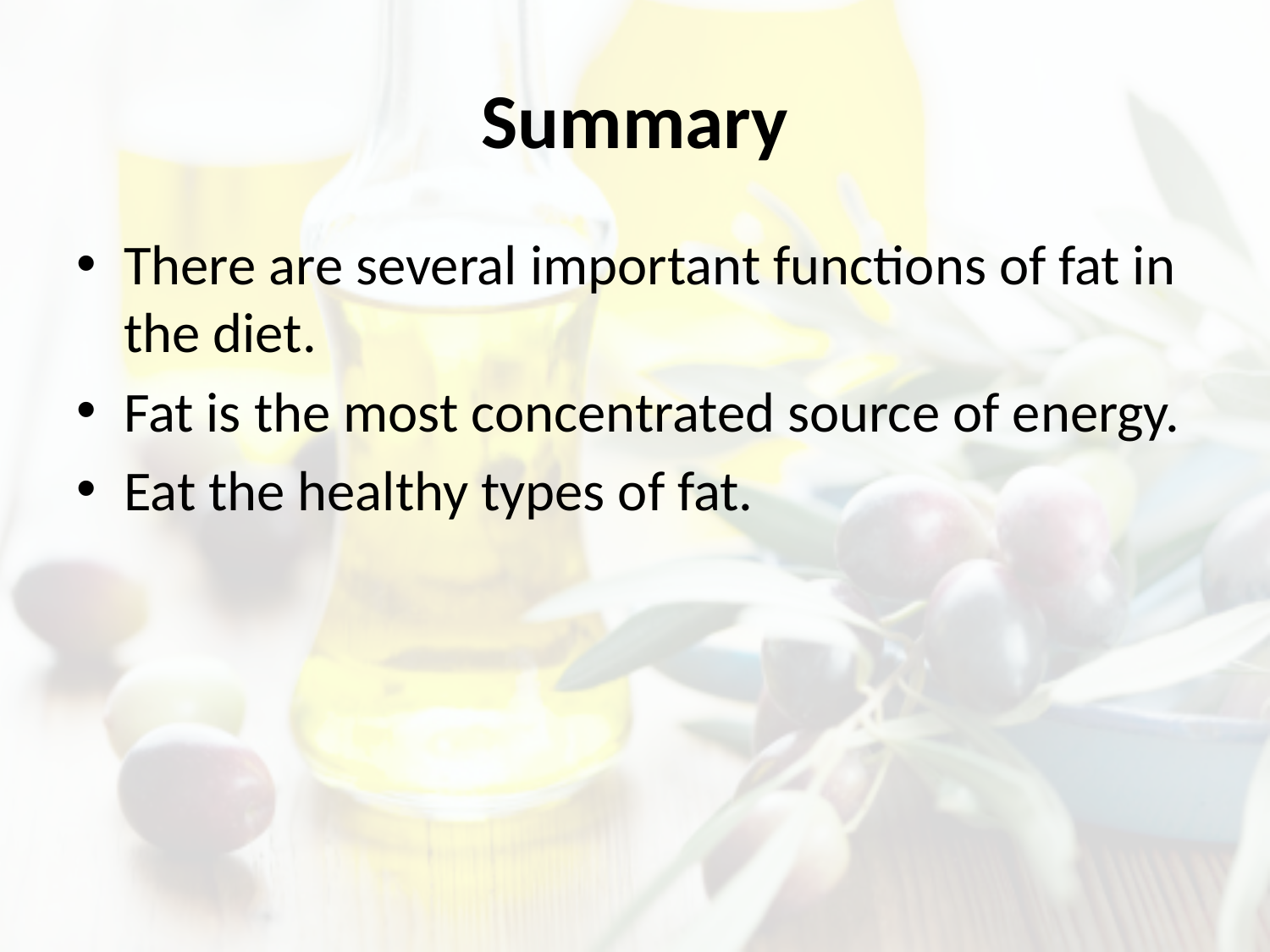

# Summary
There are several important functions of fat in the diet.
Fat is the most concentrated source of energy.
Eat the healthy types of fat.